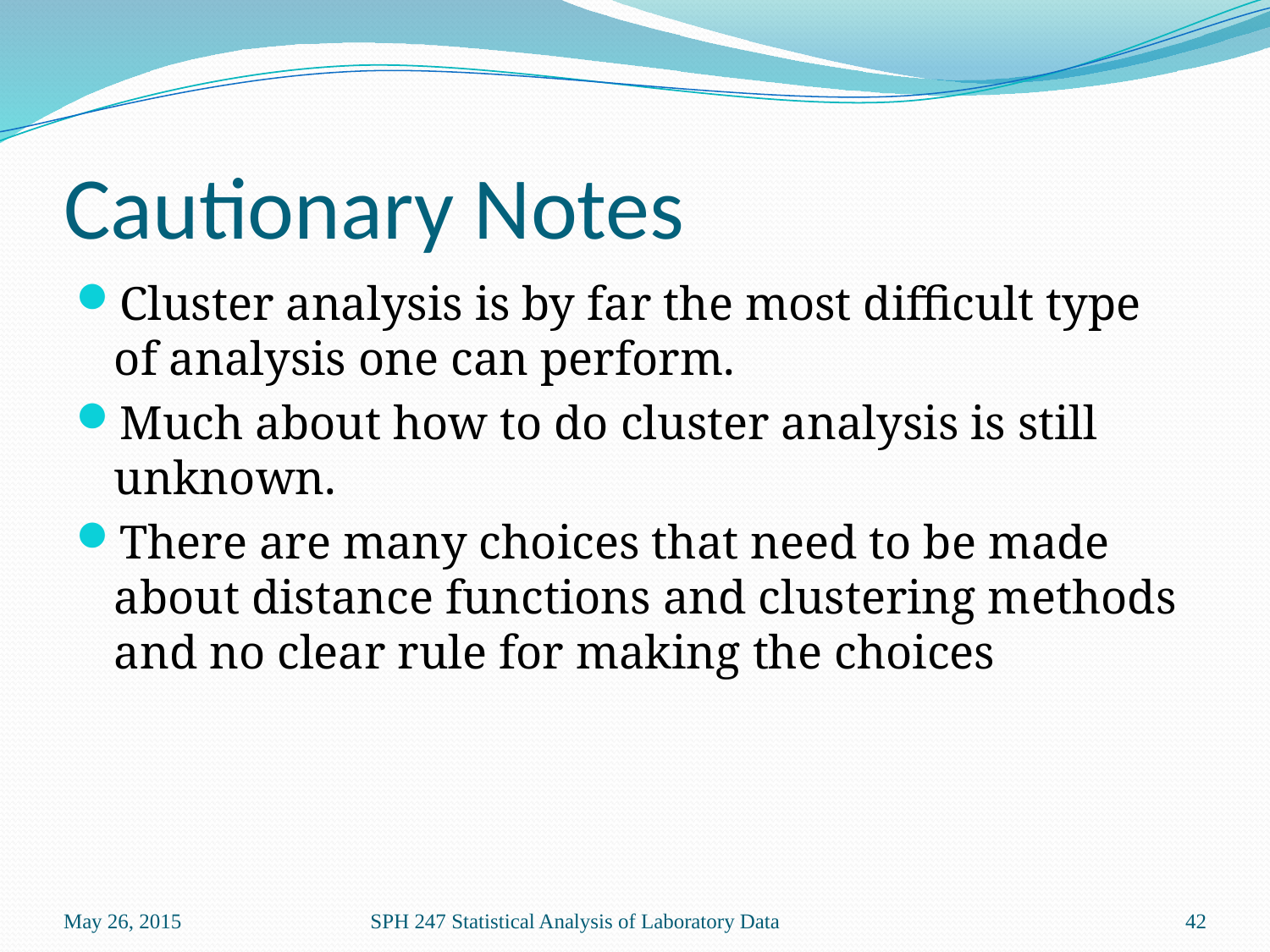

# Cautionary Notes
Cluster analysis is by far the most difficult type of analysis one can perform.
Much about how to do cluster analysis is still unknown.
There are many choices that need to be made about distance functions and clustering methods and no clear rule for making the choices
May 26, 2015
SPH 247 Statistical Analysis of Laboratory Data
42